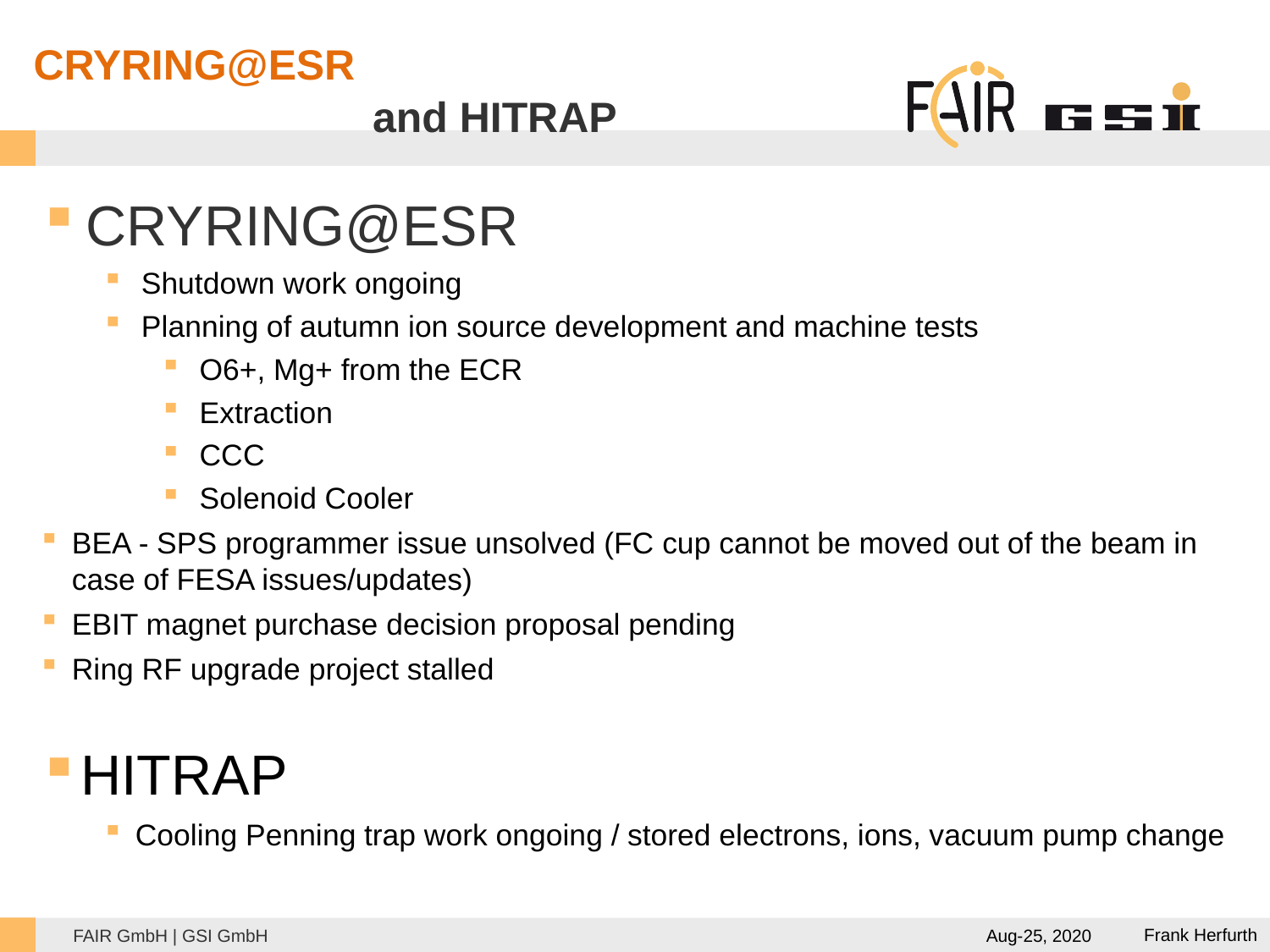

CRYRING@ESR
# and HITRAP
CRYRING@ESR
Shutdown work ongoing
Planning of autumn ion source development and machine tests
O6+, Mg+ from the ECR
Extraction
CCC
Solenoid Cooler
BEA - SPS programmer issue unsolved (FC cup cannot be moved out of the beam in case of FESA issues/updates)
EBIT magnet purchase decision proposal pending
Ring RF upgrade project stalled

HITRAP
Cooling Penning trap work ongoing / stored electrons, ions, vacuum pump change

Aug-25, 2020
Frank Herfurth